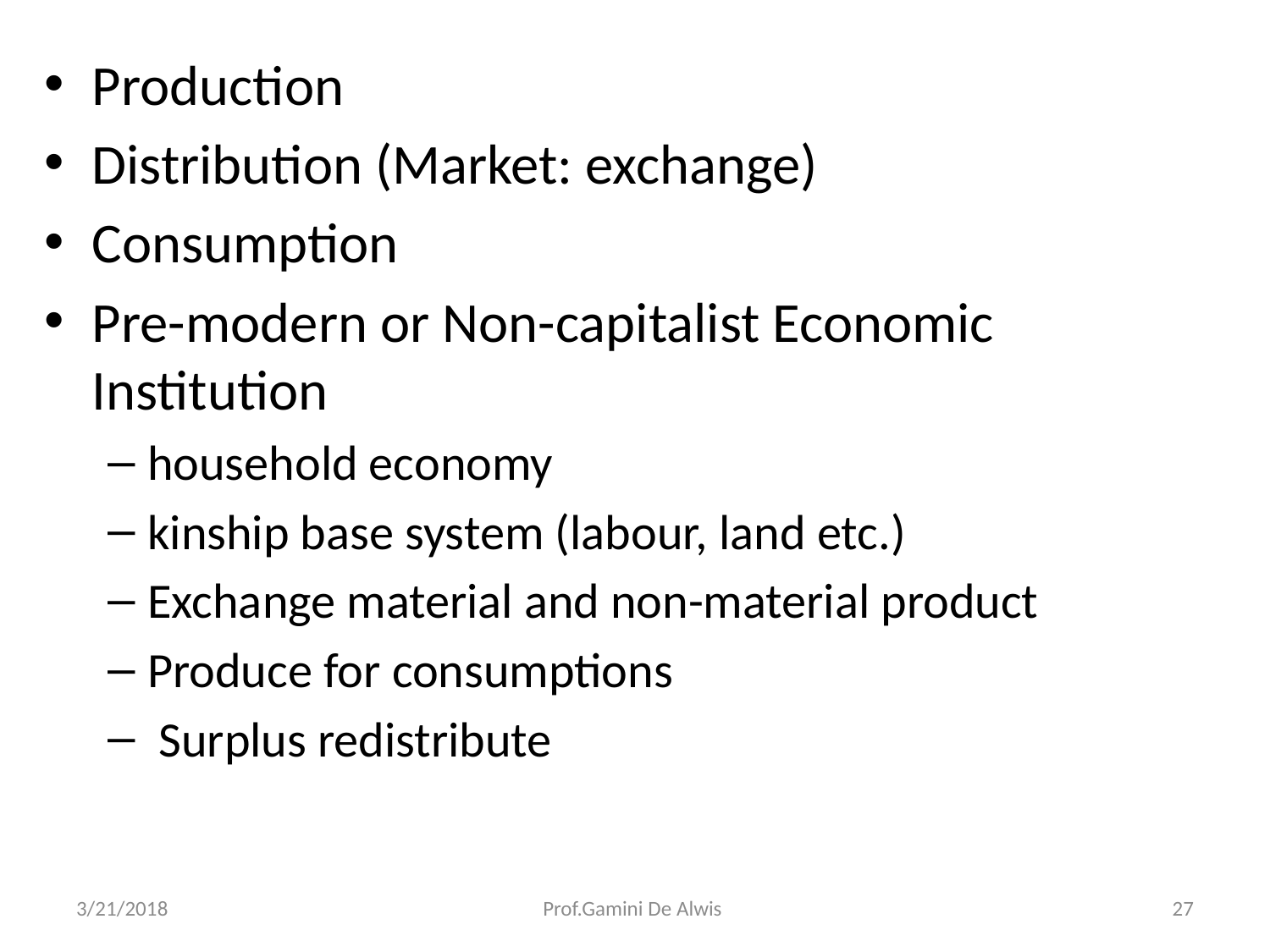

Production
Distribution (Market: exchange)
Consumption
Pre-modern or Non-capitalist Economic Institution
household economy
kinship base system (labour, land etc.)
Exchange material and non-material product
Produce for consumptions
 Surplus redistribute

3/21/2018
Prof.Gamini De Alwis
27